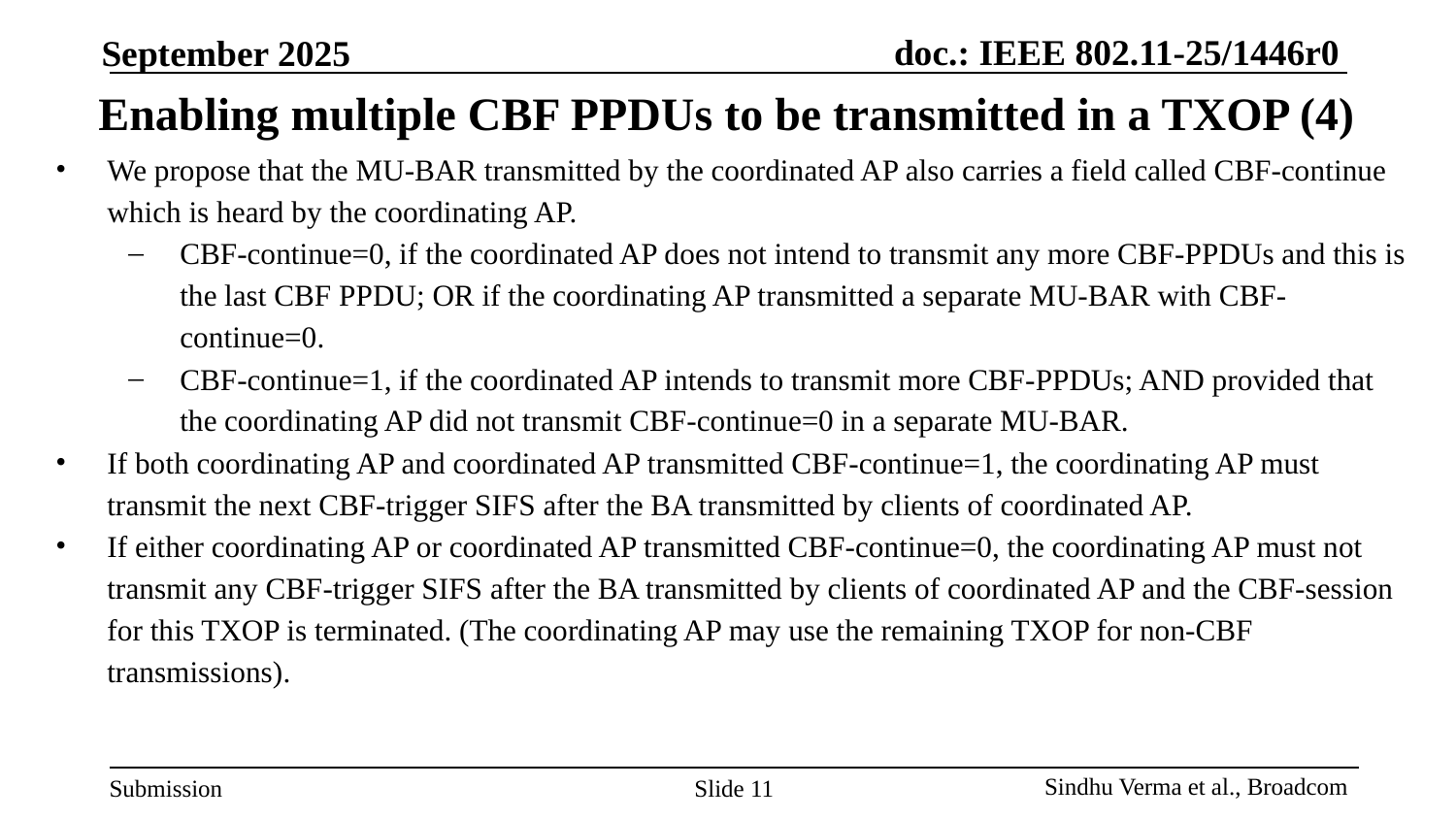

# Enabling multiple CBF PPDUs to be transmitted in a TXOP (4)
We propose that the MU-BAR transmitted by the coordinated AP also carries a field called CBF-continue which is heard by the coordinating AP.
CBF-continue=0, if the coordinated AP does not intend to transmit any more CBF-PPDUs and this is the last CBF PPDU; OR if the coordinating AP transmitted a separate MU-BAR with CBF-continue=0.
CBF-continue=1, if the coordinated AP intends to transmit more CBF-PPDUs; AND provided that the coordinating AP did not transmit CBF-continue=0 in a separate MU-BAR.
If both coordinating AP and coordinated AP transmitted CBF-continue=1, the coordinating AP must transmit the next CBF-trigger SIFS after the BA transmitted by clients of coordinated AP.
If either coordinating AP or coordinated AP transmitted CBF-continue=0, the coordinating AP must not transmit any CBF-trigger SIFS after the BA transmitted by clients of coordinated AP and the CBF-session for this TXOP is terminated. (The coordinating AP may use the remaining TXOP for non-CBF transmissions).
Slide 11